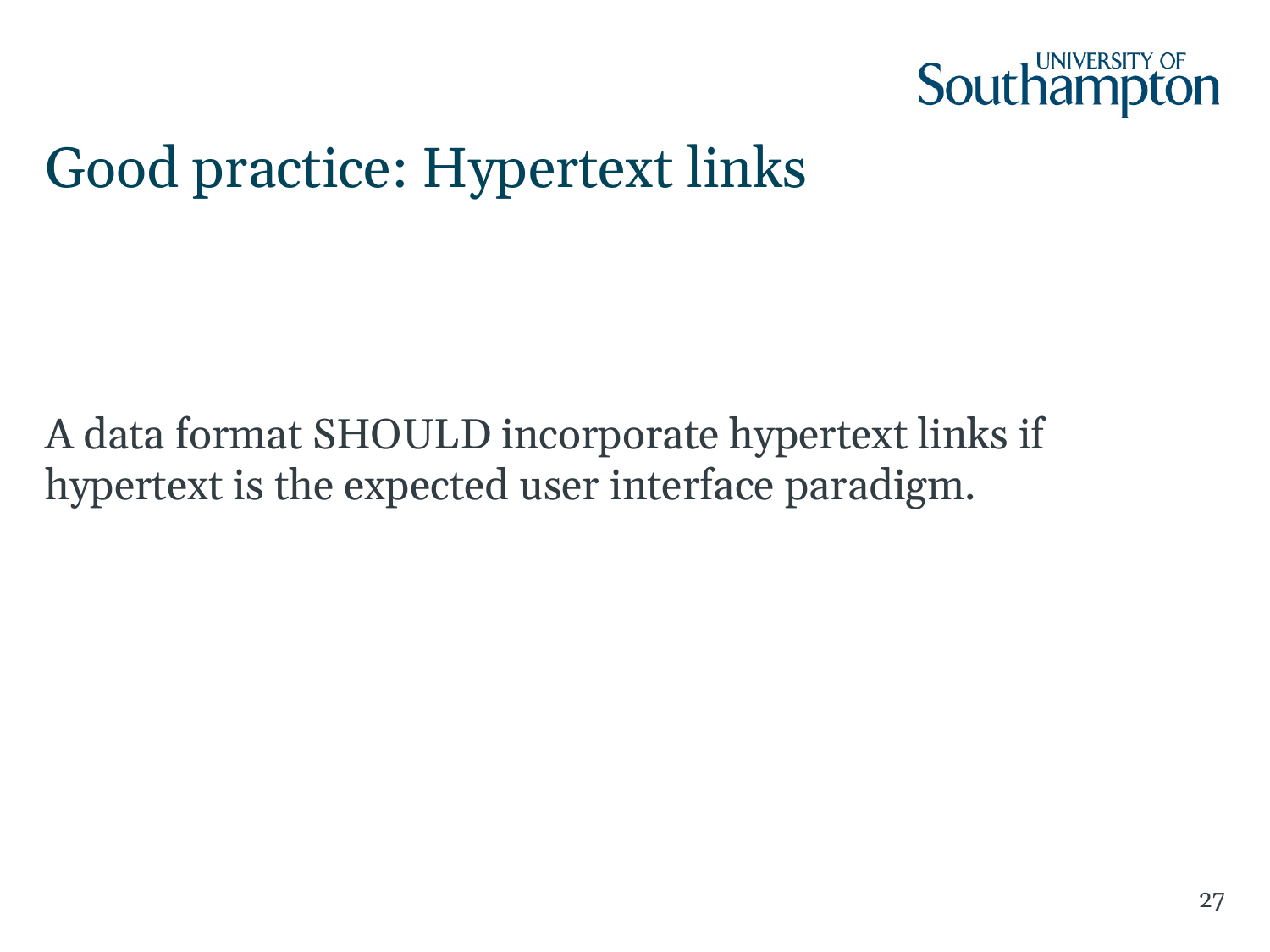

# Good practice: Hypertext links

A data format SHOULD incorporate hypertext links if hypertext is the expected user interface paradigm.

27